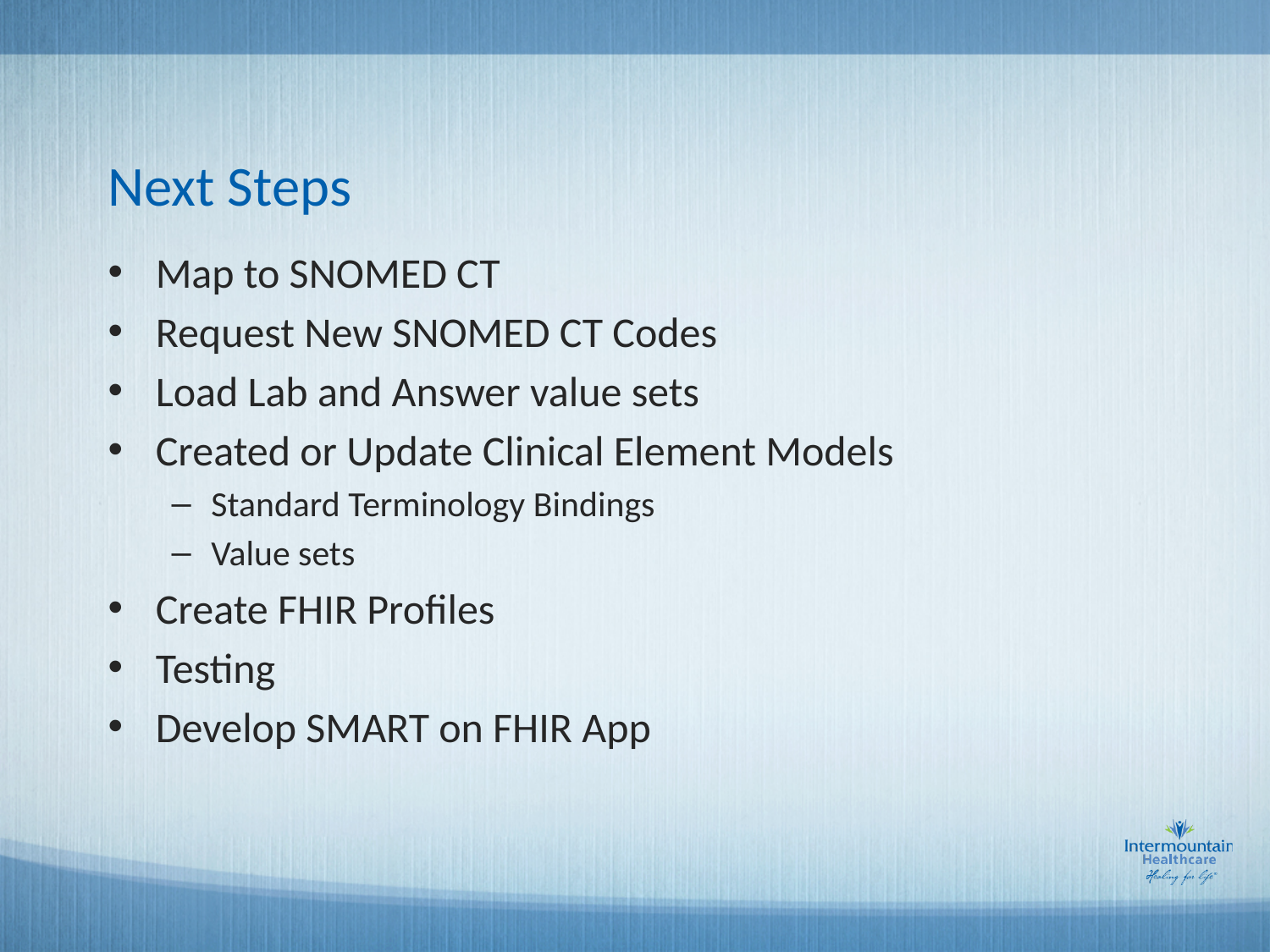

# Next Steps
Map to SNOMED CT
Request New SNOMED CT Codes
Load Lab and Answer value sets
Created or Update Clinical Element Models
Standard Terminology Bindings
Value sets
Create FHIR Profiles
Testing
Develop SMART on FHIR App